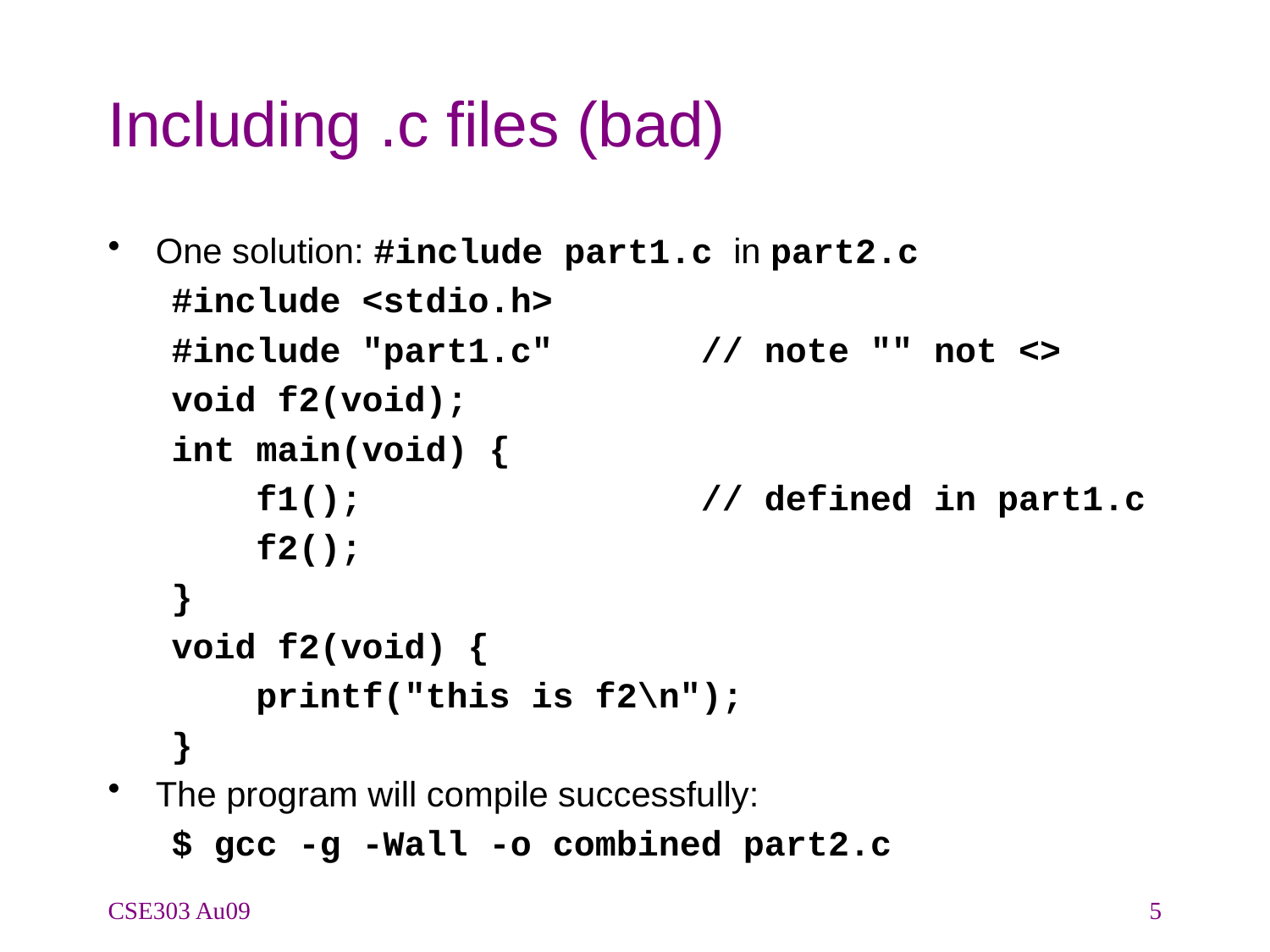

# Including .c files (bad)
One solution: #include part1.c in part2.c
#include <stdio.h>
#include "part1.c"       // note "" not <>
void f2(void);
int main(void) {
    f1();                // defined in part1.c
    f2();
}
void f2(void) {
    printf("this is f2\n");
}
The program will compile successfully:
$ gcc -g -Wall -o combined part2.c
CSE303 Au09
5